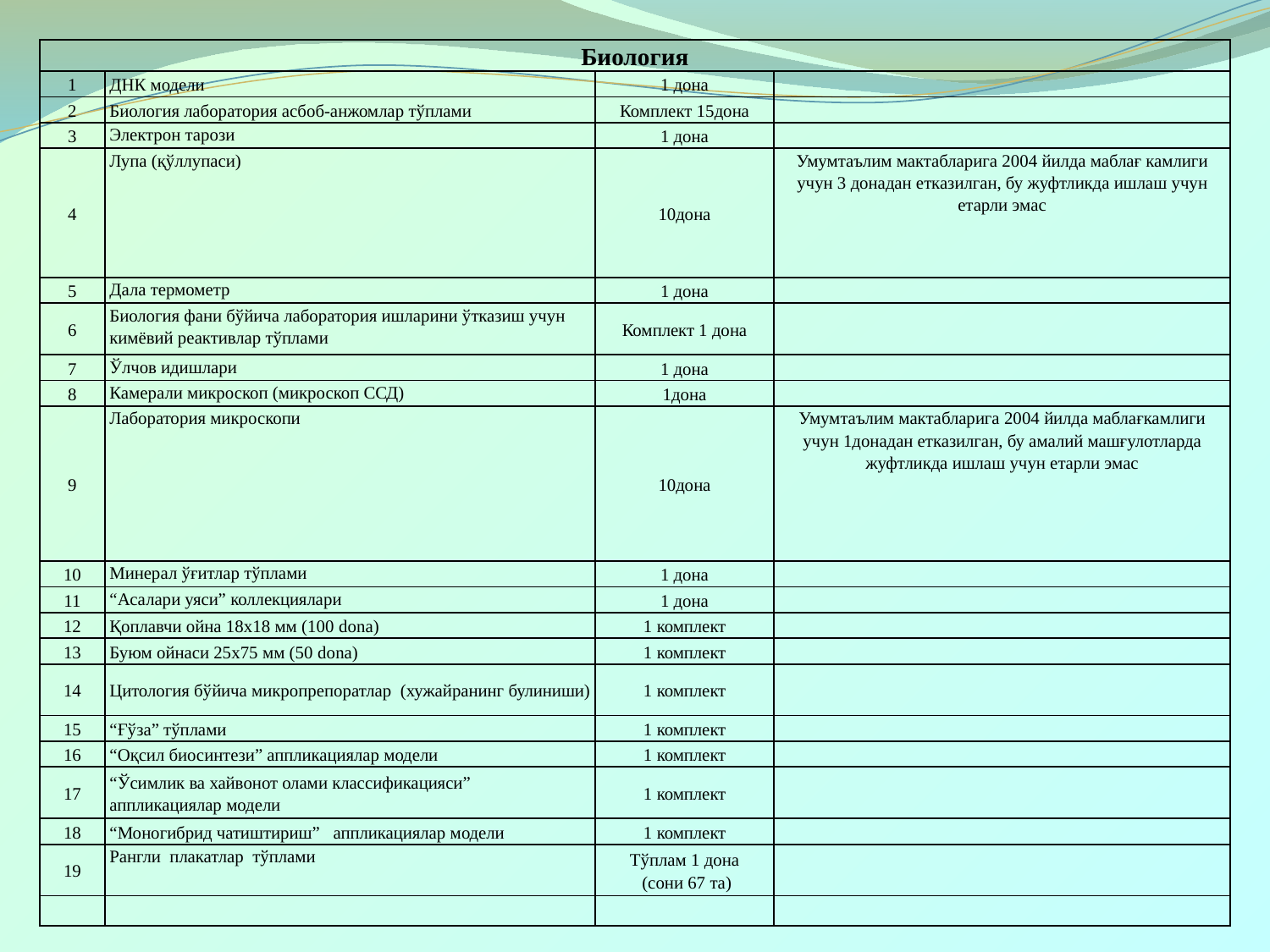

| Биология |  |  |  |
| --- | --- | --- | --- |
| 1 | ДНК модели | 1 дона |  |
| 2 | Биология лаборатория асбоб-анжомлар тўплами | Комплект 15дона |  |
| 3 | Электрон тарози | 1 дона |  |
| 4 | Лупа (қўллупаси) | 10дона | Умумтаълим мактабларига 2004 йилда маблағ камлиги учун 3 донадан етказилган, бу жуфтликда ишлаш учун етарли эмас |
| 5 | Дала термометр | 1 дона |  |
| 6 | Биология фани бўйича лаборатория ишларини ўтказиш учун кимёвий реактивлар тўплами | Комплект 1 дона |  |
| 7 | Ўлчов идишлари | 1 дона |  |
| 8 | Камерали микроскоп (микроскоп ССД) | 1дона |  |
| 9 | Лаборатория микроскопи | 10дона | Умумтаълим мактабларига 2004 йилда маблағкамлиги учун 1донадан етказилган, бу амалий машғулотларда жуфтликда ишлаш учун етарли эмас |
| 10 | Минерал ўғитлар тўплами | 1 дона |  |
| 11 | “Асалари уяси” коллекциялари | 1 дона |  |
| 12 | Қоплавчи ойна 18х18 мм (100 dona) | 1 комплект |  |
| 13 | Буюм ойнаси 25х75 мм (50 dona) | 1 комплект |  |
| 14 | Цитология бўйича микропрепоратлар (хужайранинг булиниши) | 1 комплект |  |
| 15 | “Ғўза” тўплами | 1 комплект |  |
| 16 | “Оқсил биосинтези” аппликациялар модели | 1 комплект |  |
| 17 | “Ўсимлик ва хайвонот олами классификацияси” аппликациялар модели | 1 комплект |  |
| 18 | “Моногибрид чатиштириш” аппликациялар модели | 1 комплект |  |
| 19 | Рангли плакатлар тўплами | Тўплам 1 дона (сони 67 та) |  |
|  |  |  |  |